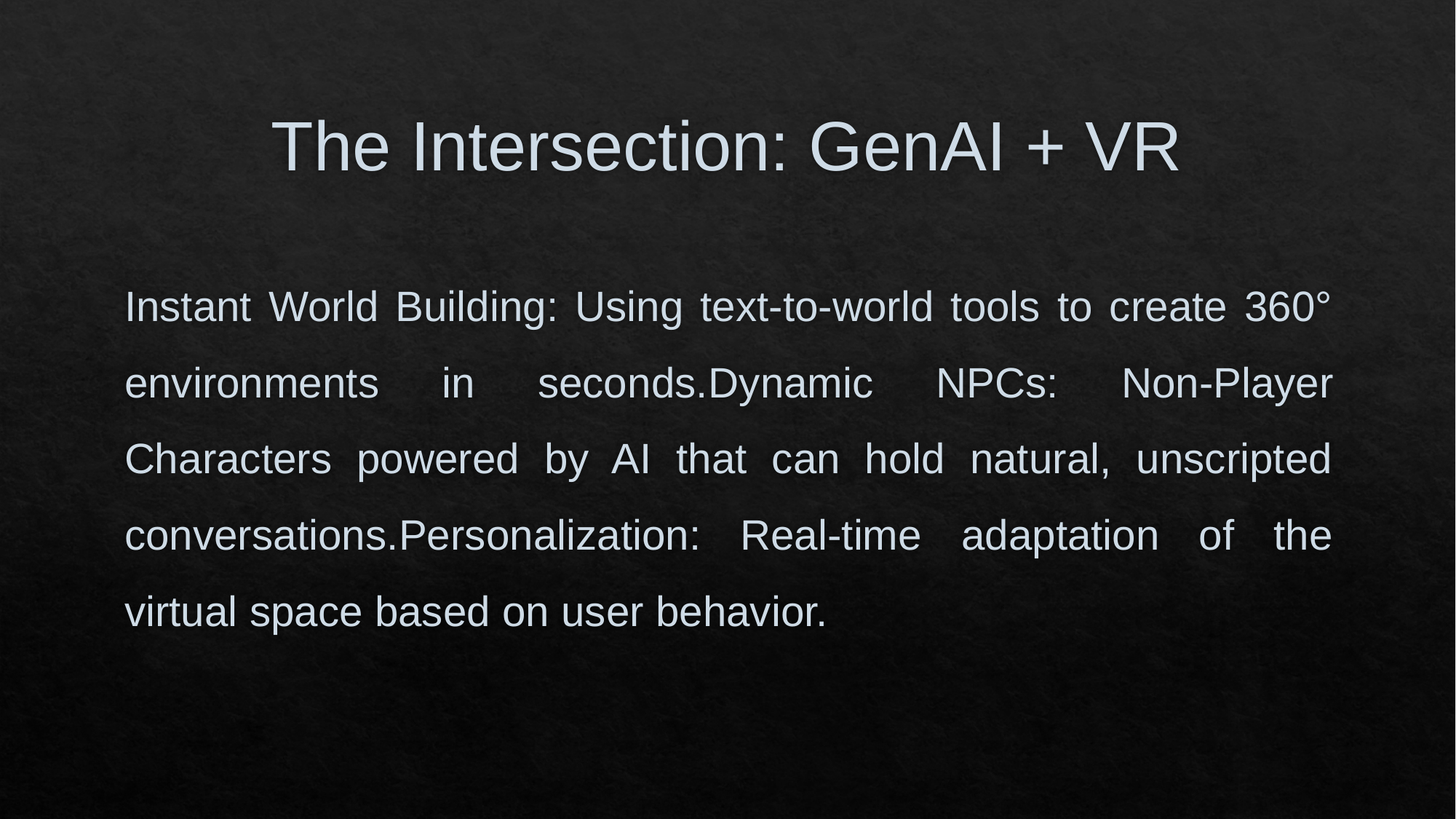

# The Intersection: GenAI + VR
Instant World Building: Using text-to-world tools to create 360° environments in seconds.​Dynamic NPCs: Non-Player Characters powered by AI that can hold natural, unscripted conversations.​Personalization: Real-time adaptation of the virtual space based on user behavior.